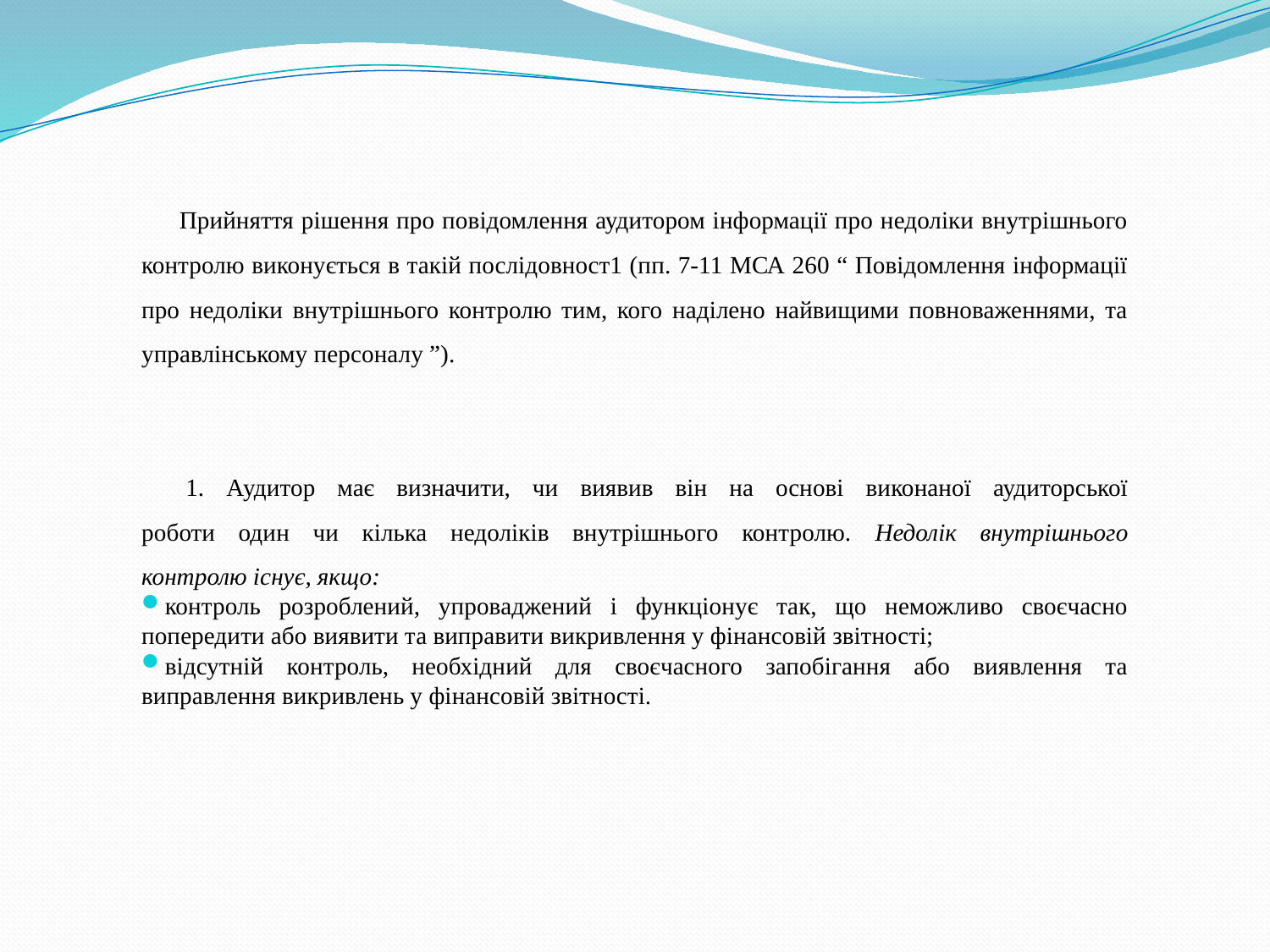

#

     Прийняття рішення про повідомлення аудитором інформації про недоліки внутрішнього контролю виконується в такій послідовност1 (пп. 7-11 МСА 260 “ Повідомлення інформації про недоліки внутрішнього контролю тим, кого наділено найвищими повноваженнями, та управлінському персоналу ”).

  1. Аудитор має визначити, чи виявив він на основі виконаної аудиторської
роботи один чи кілька недоліків внутрішнього контролю. Недолік внутрішнього
контролю існує, якщо:
контроль розроблений, упроваджений і функціонує так, що неможливо своєчасно попередити або виявити та виправити викривлення у фінансовій звітності;
відсутній контроль, необхідний для своєчасного запобігання або виявлення та виправлення викривлень у фінансовій звітності.